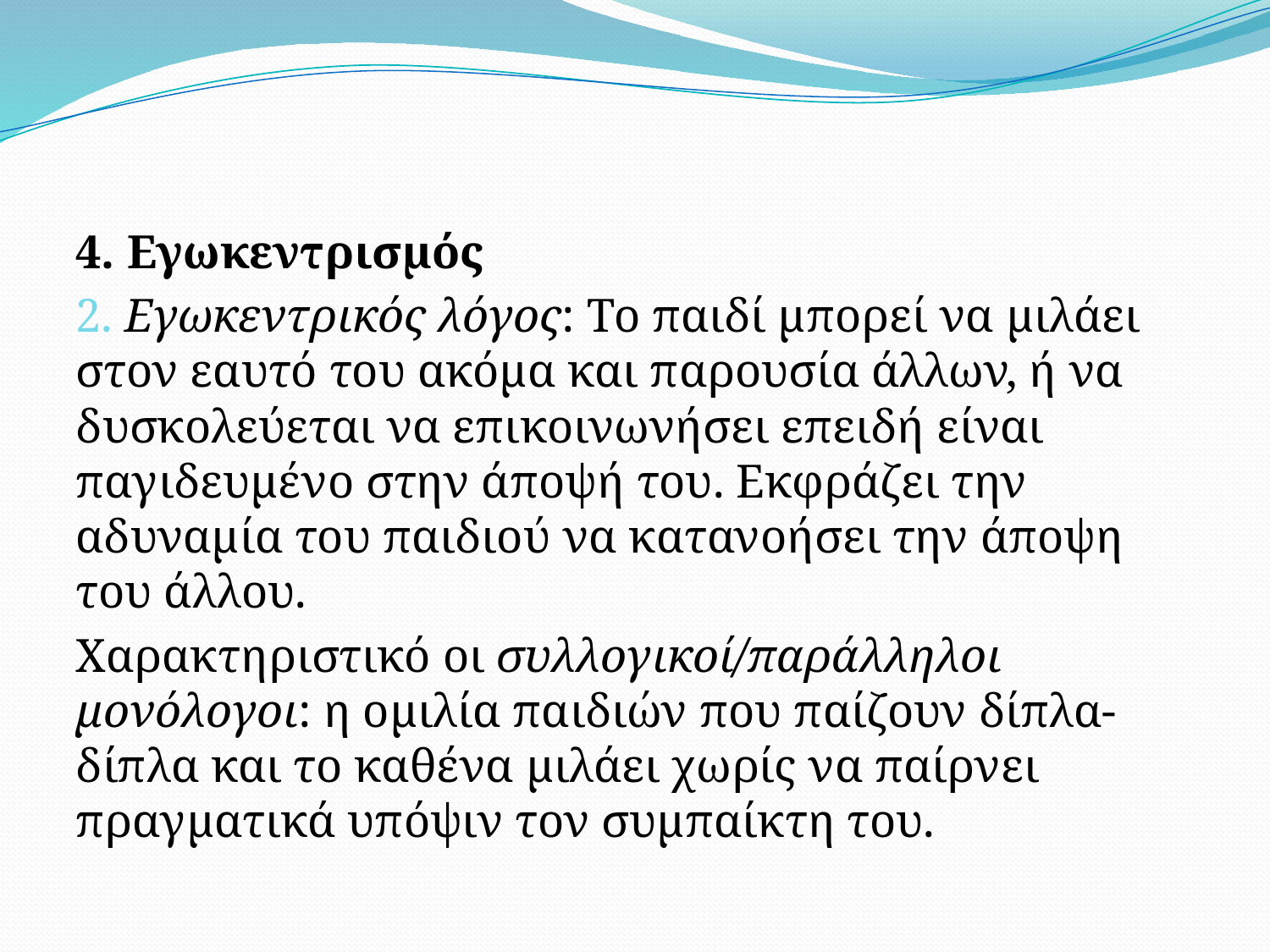

#
4. Εγωκεντρισμός
2. Εγωκεντρικός λόγος: Το παιδί μπορεί να μιλάει στον εαυτό του ακόμα και παρουσία άλλων, ή να δυσκολεύεται να επικοινωνήσει επειδή είναι παγιδευμένο στην άποψή του. Εκφράζει την αδυναμία του παιδιού να κατανοήσει την άποψη του άλλου.
Χαρακτηριστικό οι συλλογικοί/παράλληλοι μονόλογοι: η ομιλία παιδιών που παίζουν δίπλα-δίπλα και το καθένα μιλάει χωρίς να παίρνει πραγματικά υπόψιν τον συμπαίκτη του.